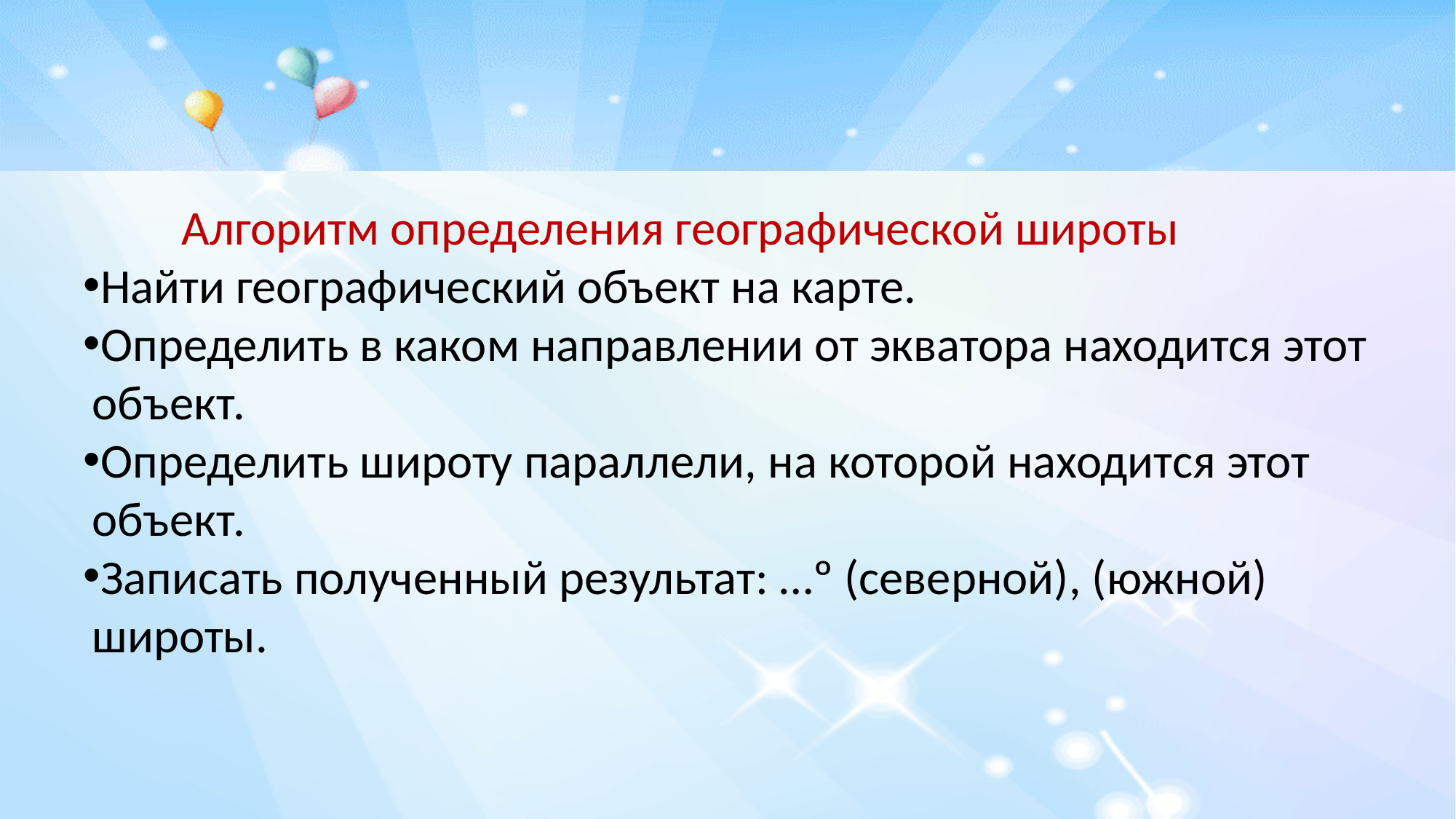

#
         Алгоритм определения географической широты
Найти географический объект на карте.
Определить в каком направлении от экватора находится этот объект.
Определить широту параллели, на которой находится этот объект.
Записать полученный результат: …º (северной), (южной) широты.